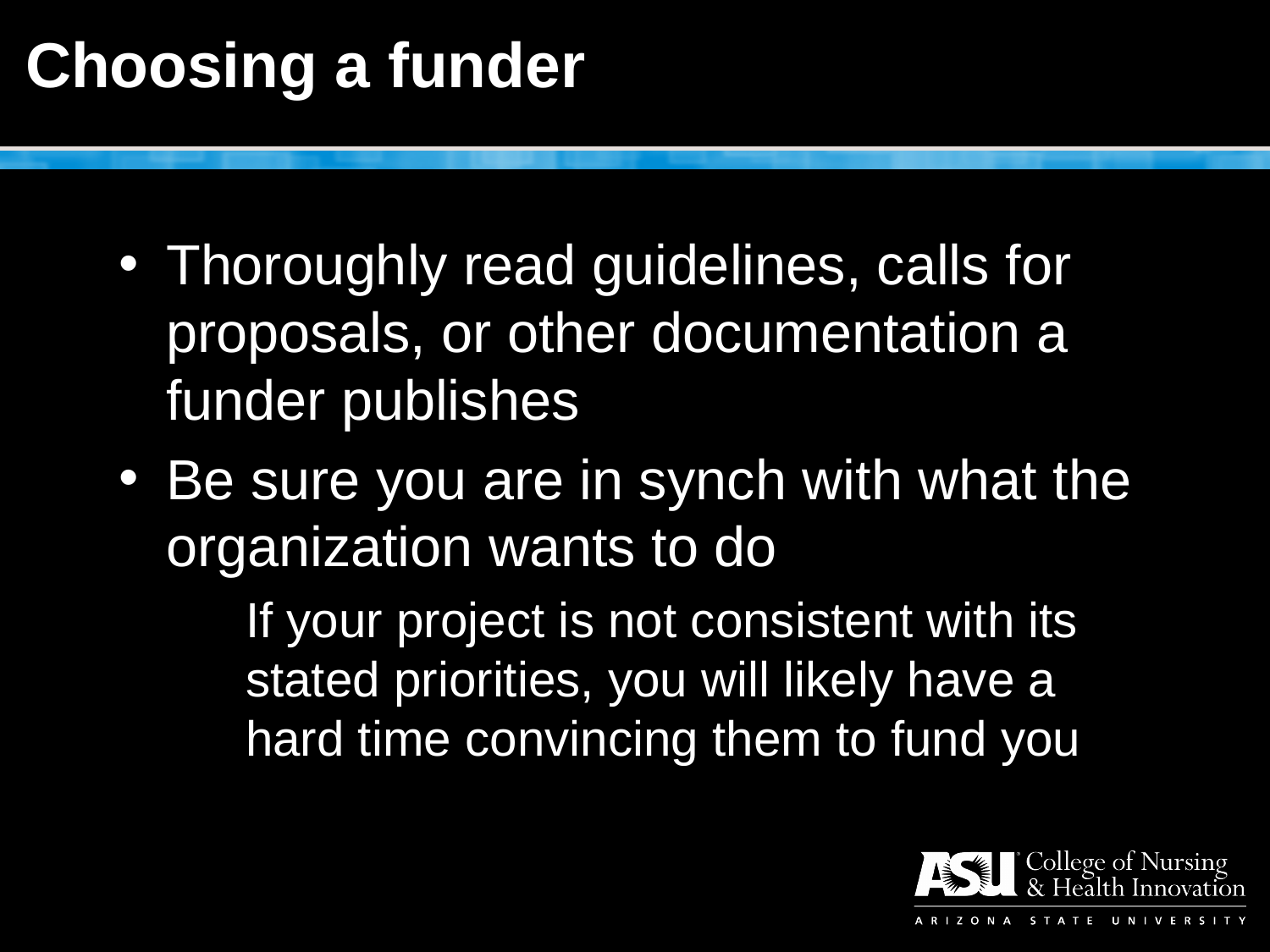

# Choosing a funder
Thoroughly read guidelines, calls for proposals, or other documentation a funder publishes
Be sure you are in synch with what the organization wants to do
If your project is not consistent with its stated priorities, you will likely have a hard time convincing them to fund you